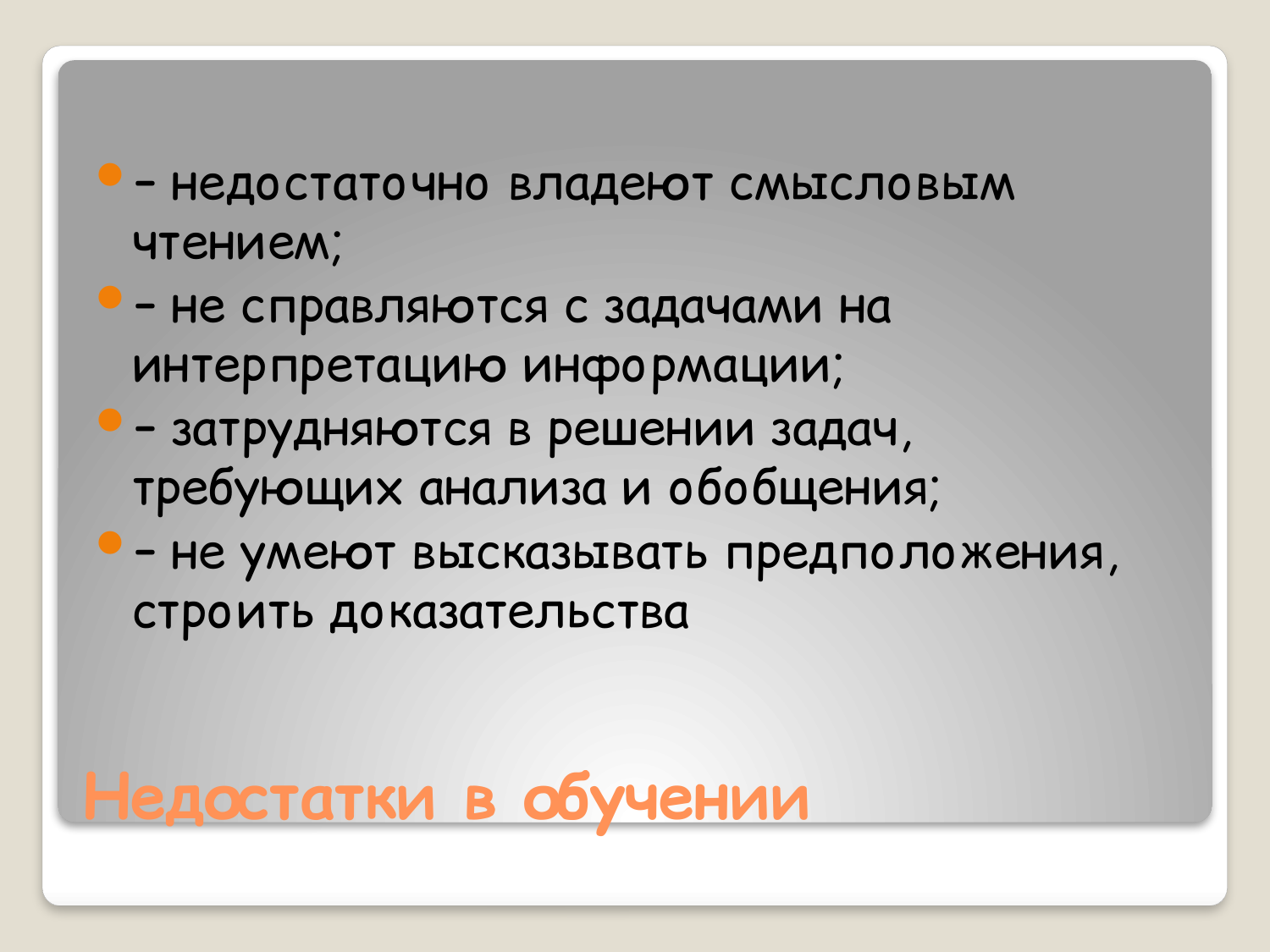

– недостаточно владеют смысловым чтением;
– не справляются с задачами на интерпретацию информации;
– затрудняются в решении задач, требующих анализа и обобщения;
– не умеют высказывать предположения, строить доказательства

# Недостатки в обучении